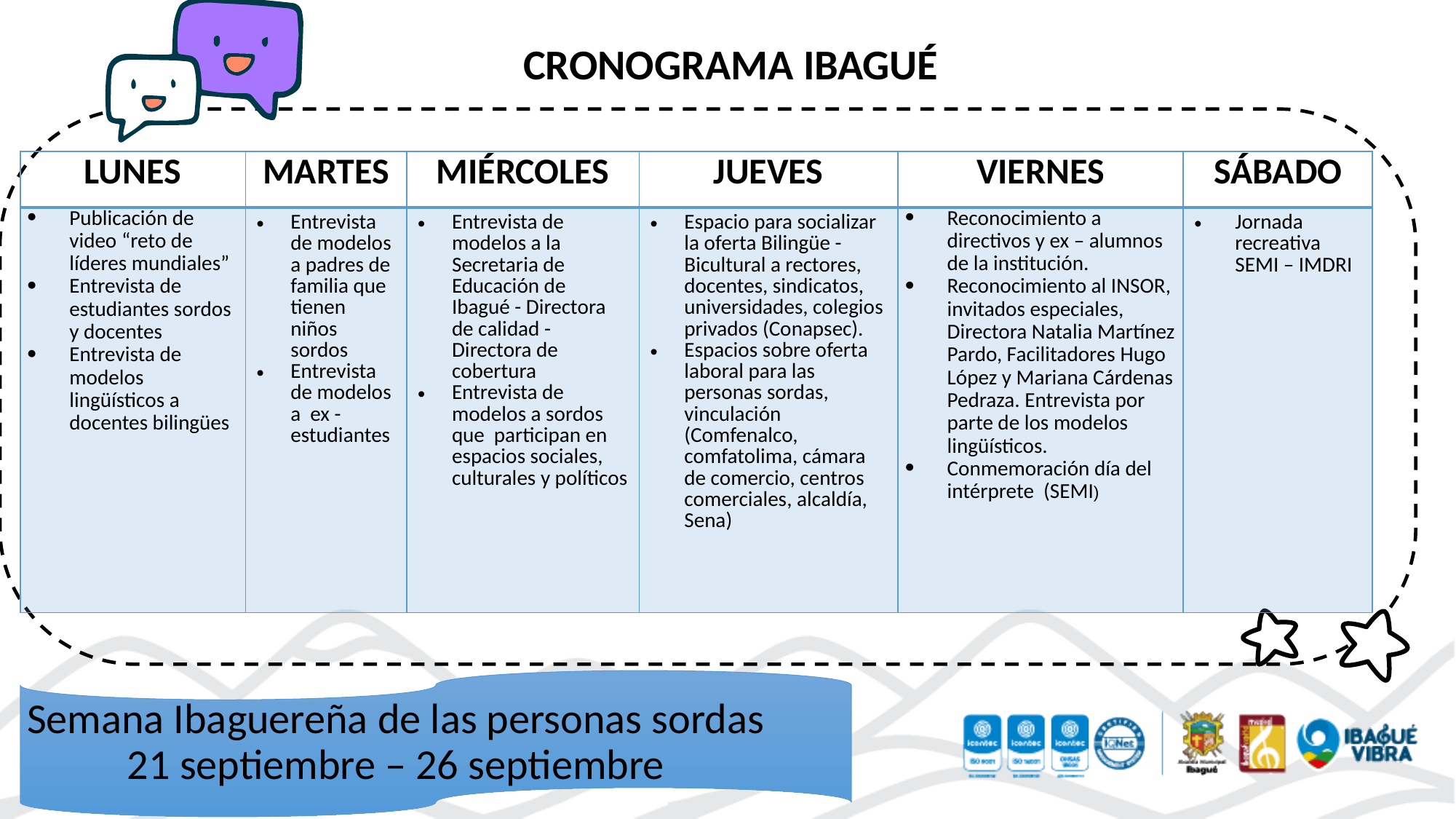

CRONOGRAMA IBAGUÉ

| LUNES | MARTES | MIÉRCOLES | JUEVES | VIERNES | SÁBADO |
| --- | --- | --- | --- | --- | --- |
| Publicación de video “reto de líderes mundiales” Entrevista de estudiantes sordos y docentes Entrevista de modelos lingüísticos a docentes bilingües | Entrevista de modelos a padres de familia que tienen niños sordos   Entrevista de modelos a ex - estudiantes | Entrevista de modelos a la Secretaria de Educación de Ibagué - Directora de calidad - Directora de cobertura Entrevista de modelos a sordos que participan en espacios sociales, culturales y políticos | Espacio para socializar la oferta Bilingüe - Bicultural a rectores, docentes, sindicatos, universidades, colegios privados (Conapsec). Espacios sobre oferta laboral para las personas sordas, vinculación (Comfenalco, comfatolima, cámara de comercio, centros comerciales, alcaldía, Sena) | Reconocimiento a directivos y ex – alumnos de la institución. Reconocimiento al INSOR, invitados especiales, Directora Natalia Martínez Pardo, Facilitadores Hugo López y Mariana Cárdenas Pedraza. Entrevista por parte de los modelos lingüísticos. Conmemoración día del intérprete (SEMI) | Jornada recreativa SEMI – IMDRI |

Semana Ibaguereña de las personas sordas 21 septiembre – 26 septiembre